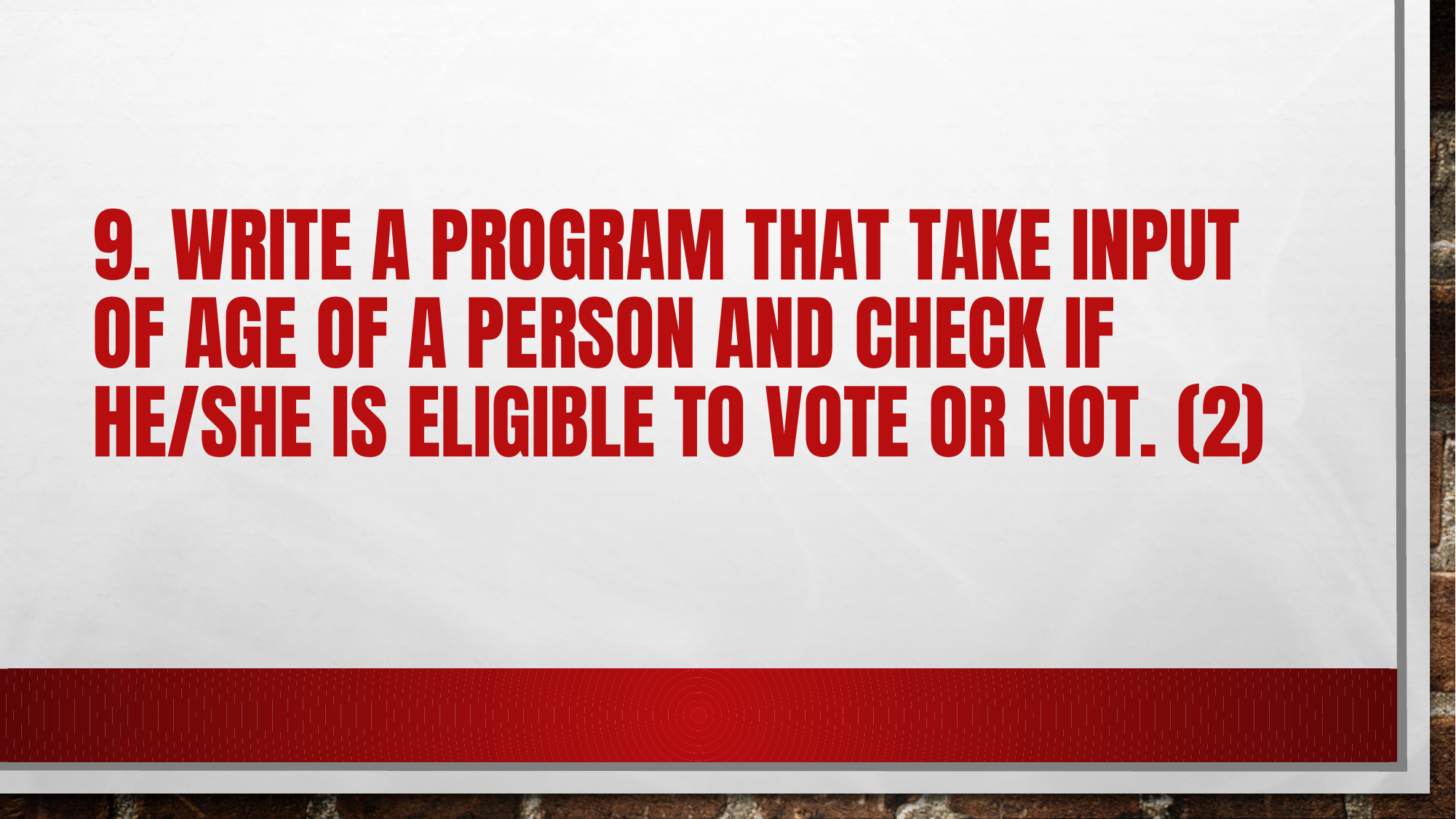

# 9. Write a program that take input of age of a person and check if he/she is eligible to vote or not. (2)